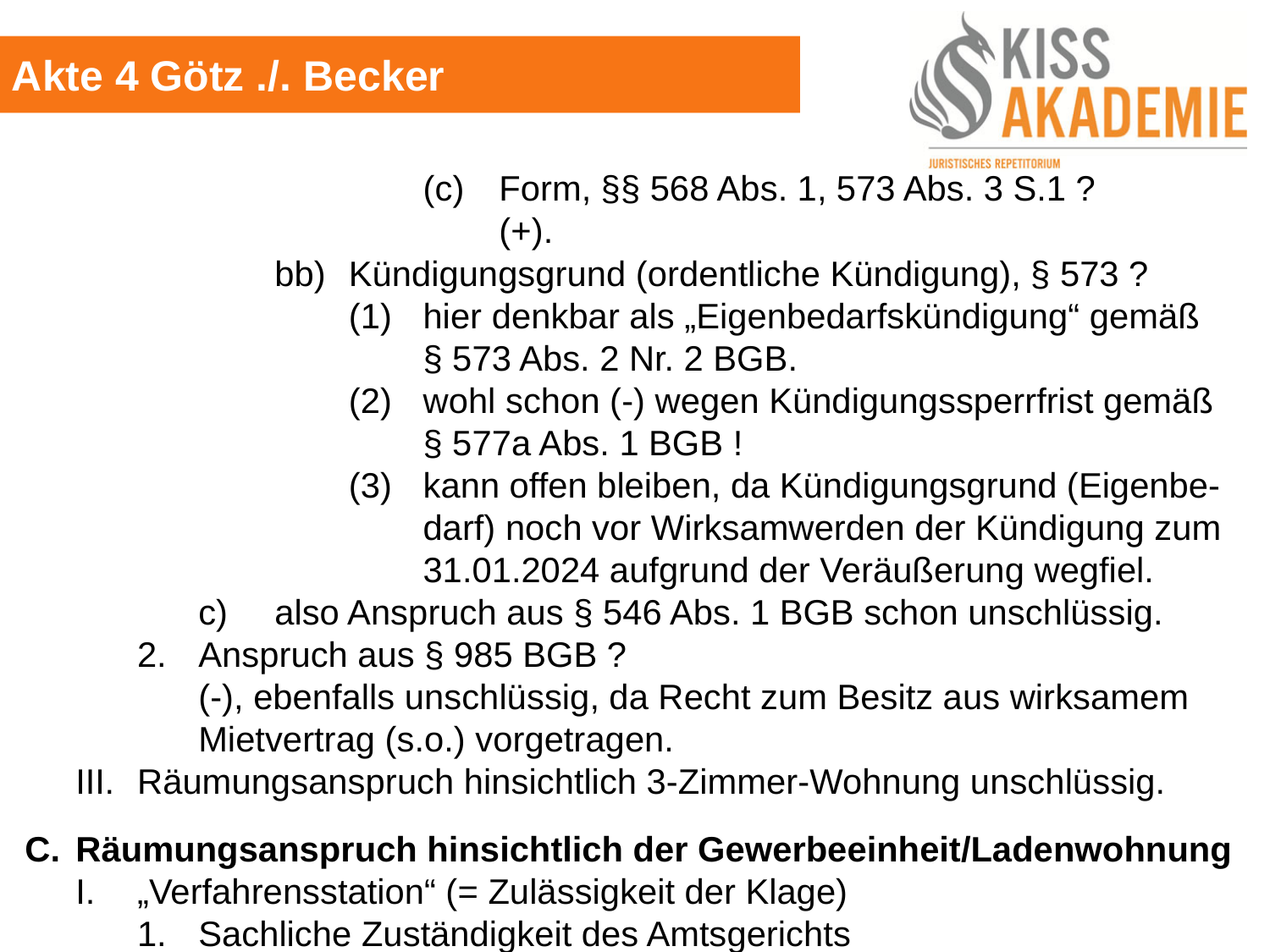

Akte 4 Götz ./. Becker

						(c)	Form, §§ 568 Abs. 1, 573 Abs. 3 S.1 ?
							(+).
				bb)	Kündigungsgrund (ordentliche Kündigung), § 573 ?
					(1)	hier denkbar als „Eigenbedarfskündigung“ gemäß						§ 573 Abs. 2 Nr. 2 BGB.
					(2)	wohl schon (-) wegen Kündigungssperrfrist gemäß						§ 577a Abs. 1 BGB !
					(3)	kann offen bleiben, da Kündigungsgrund (Eigenbe-						darf) noch vor Wirksamwerden der Kündigung zum						31.01.2024 aufgrund der Veräußerung wegfiel.
			c)	also Anspruch aus § 546 Abs. 1 BGB schon unschlüssig.
		2.	Anspruch aus § 985 BGB ?
			(-), ebenfalls unschlüssig, da Recht zum Besitz aus wirksamem 			Mietvertrag (s.o.) vorgetragen.
	III.	Räumungsanspruch hinsichtlich 3-Zimmer-Wohnung unschlüssig.

C.	Räumungsanspruch hinsichtlich der Gewerbeeinheit/Ladenwohnung
	I.	„Verfahrensstation“ (= Zulässigkeit der Klage)
		1.	Sachliche Zuständigkeit des Amtsgerichts